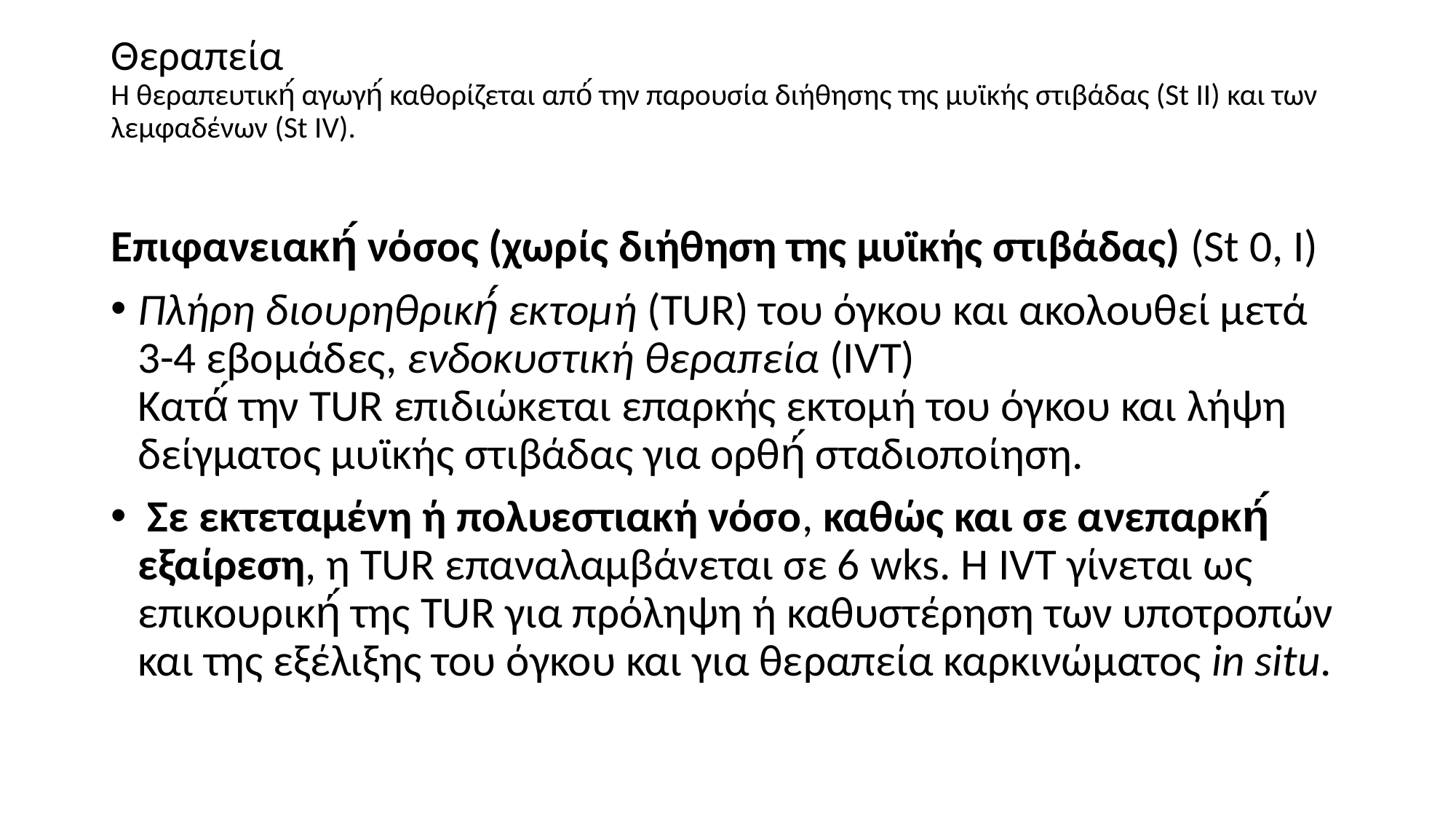

# Θεραπεία Η θεραπευτική́ αγωγή́ καθορίζεται από́ την παρουσία διήθησης της μυϊκής στιβάδας (St II) και των λεμφαδένων (St IV).
Επιφανειακή́ νόσος (χωρίς διήθηση της μυϊκής στιβάδας) (St 0, I)
Πλήρη διουρηθρική́ εκτομή (TUR) του όγκου και ακολουθεί μετά 3-4 εβομάδες, ενδοκυστική θεραπεία (IVT)
Κατά́ την TUR επιδιώκεται επαρκής εκτομή του όγκου και λήψη δείγματος μυϊκής στιβάδας για ορθή́ σταδιοποίηση.
 Σε εκτεταμένη ή πολυεστιακή νόσο, καθώς και σε ανεπαρκή́ εξαίρεση, η TUR επαναλαμβάνεται σε 6 wks. Η IVT γίνεται ως επικουρική́ της TUR για πρόληψη ή καθυστέρηση των υποτροπών και της εξέλιξης του όγκου και για θεραπεία καρκινώματος in situ.